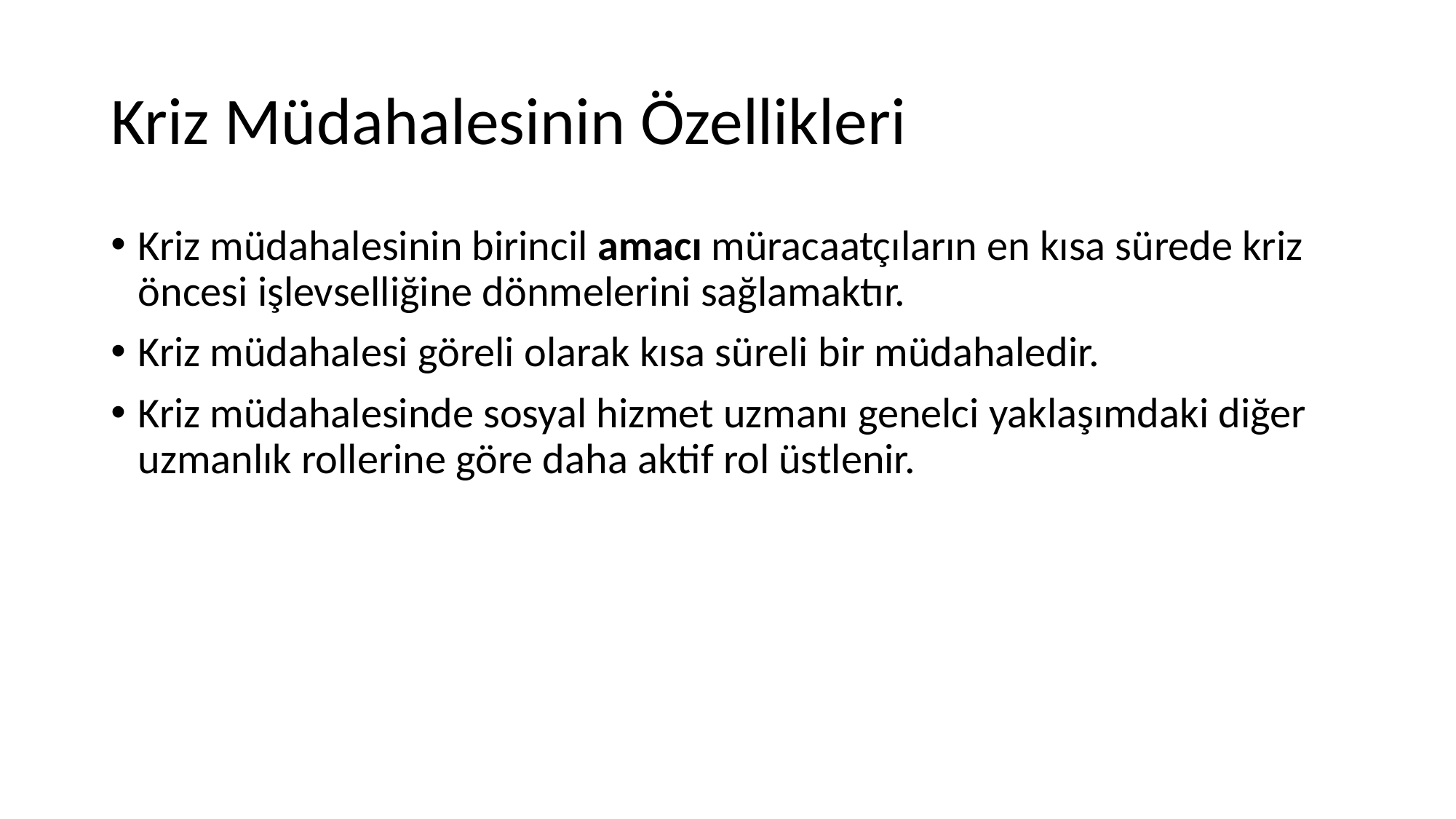

# Kriz Müdahalesinin Özellikleri
Kriz müdahalesinin birincil amacı müracaatçıların en kısa sürede kriz öncesi işlevselliğine dönmelerini sağlamaktır.
Kriz müdahalesi göreli olarak kısa süreli bir müdahaledir.
Kriz müdahalesinde sosyal hizmet uzmanı genelci yaklaşımdaki diğer uzmanlık rollerine göre daha aktif rol üstlenir.